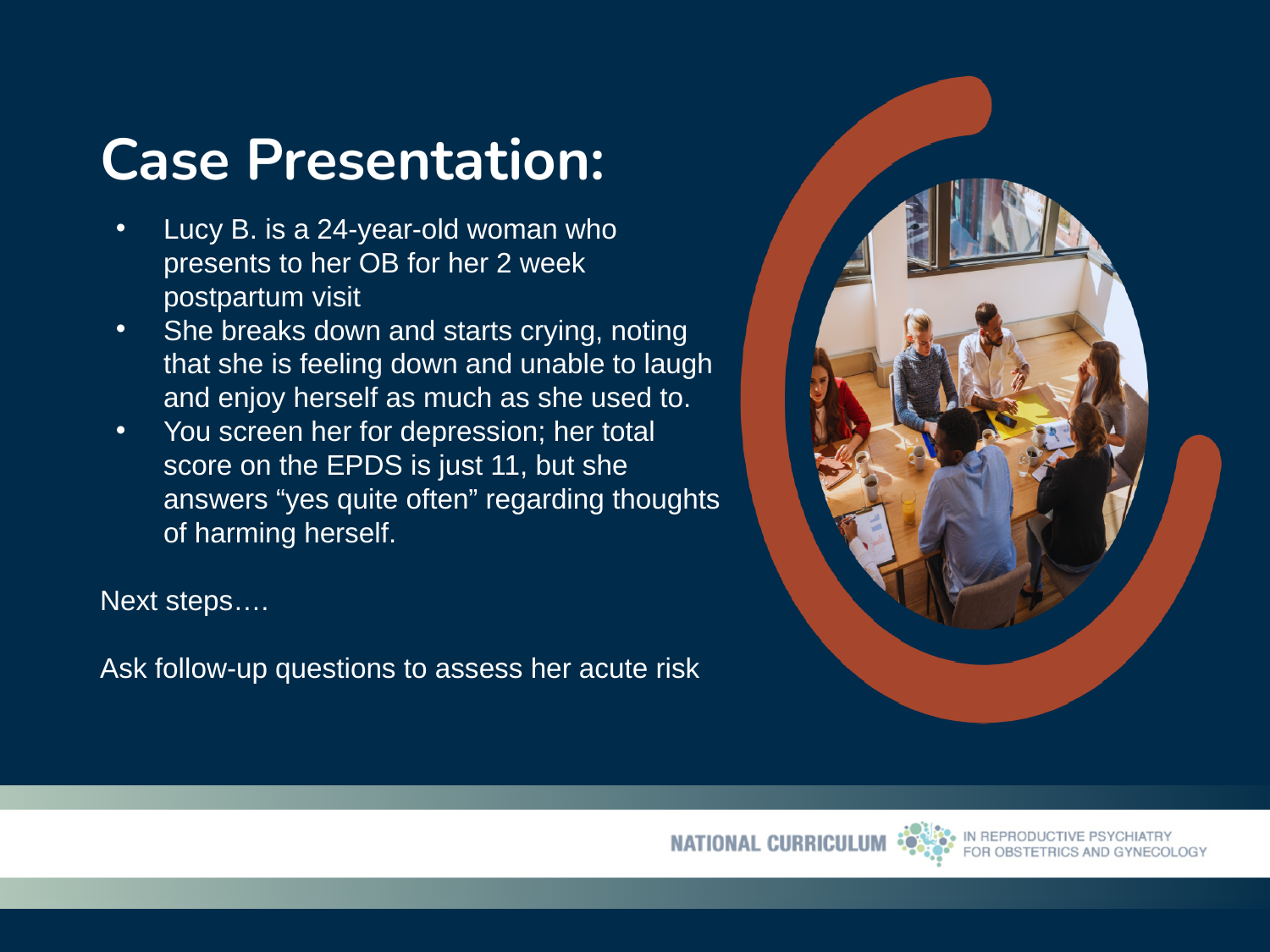

# Case Presentation:
Lucy B. is a 24-year-old woman who presents to her OB for her 2 week postpartum visit
She breaks down and starts crying, noting that she is feeling down and unable to laugh and enjoy herself as much as she used to.
You screen her for depression; her total score on the EPDS is just 11, but she answers “yes quite often” regarding thoughts of harming herself.

Next steps….

Ask follow-up questions to assess her acute risk